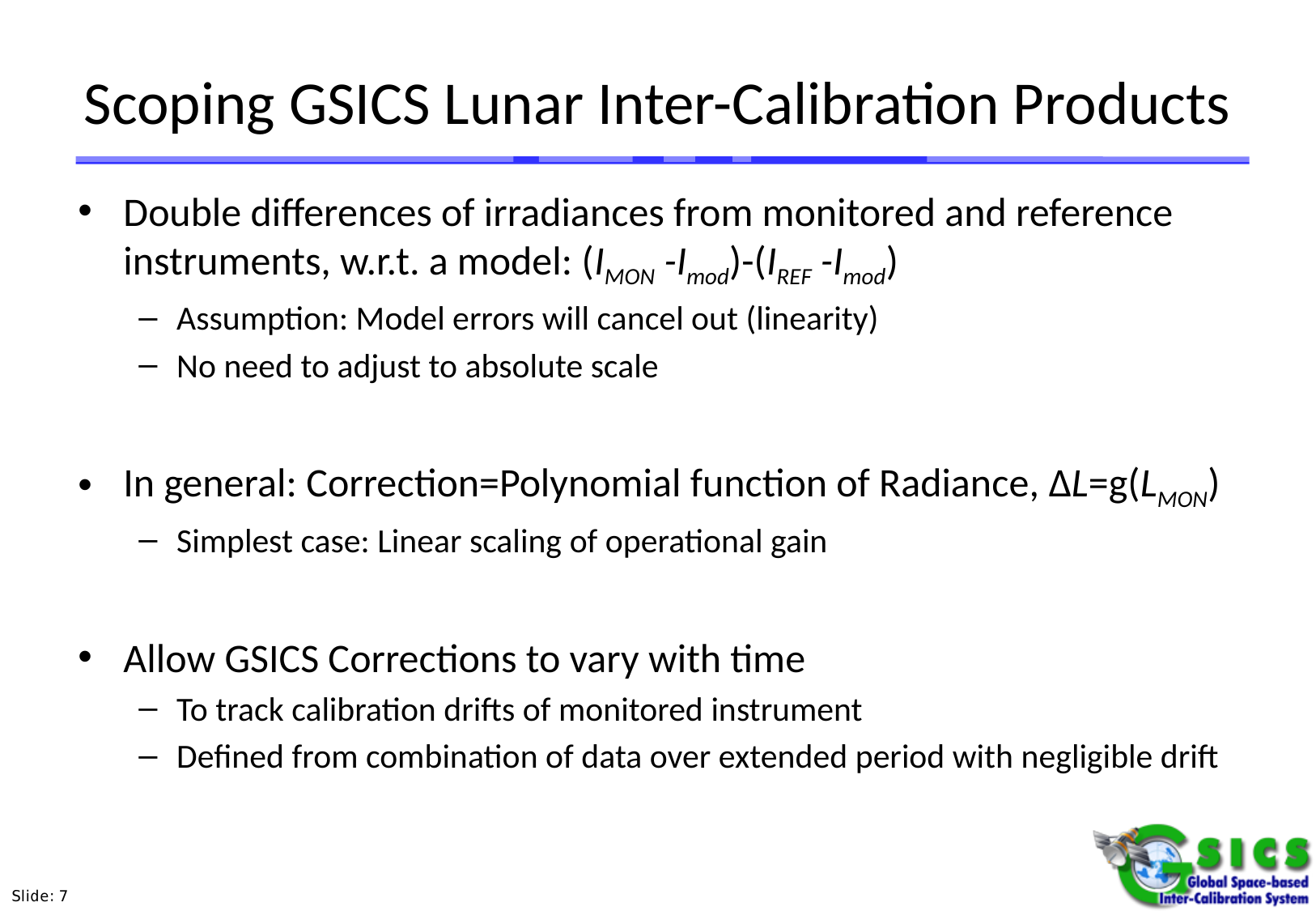

# Scoping GSICS Lunar Inter-Calibration Products
Double differences of irradiances from monitored and reference instruments, w.r.t. a model: (IMON -Imod)-(IREF -Imod)
Assumption: Model errors will cancel out (linearity)
No need to adjust to absolute scale

In general: Correction=Polynomial function of Radiance, ΔL=g(LMON)
Simplest case: Linear scaling of operational gain

Allow GSICS Corrections to vary with time
To track calibration drifts of monitored instrument
Defined from combination of data over extended period with negligible drift